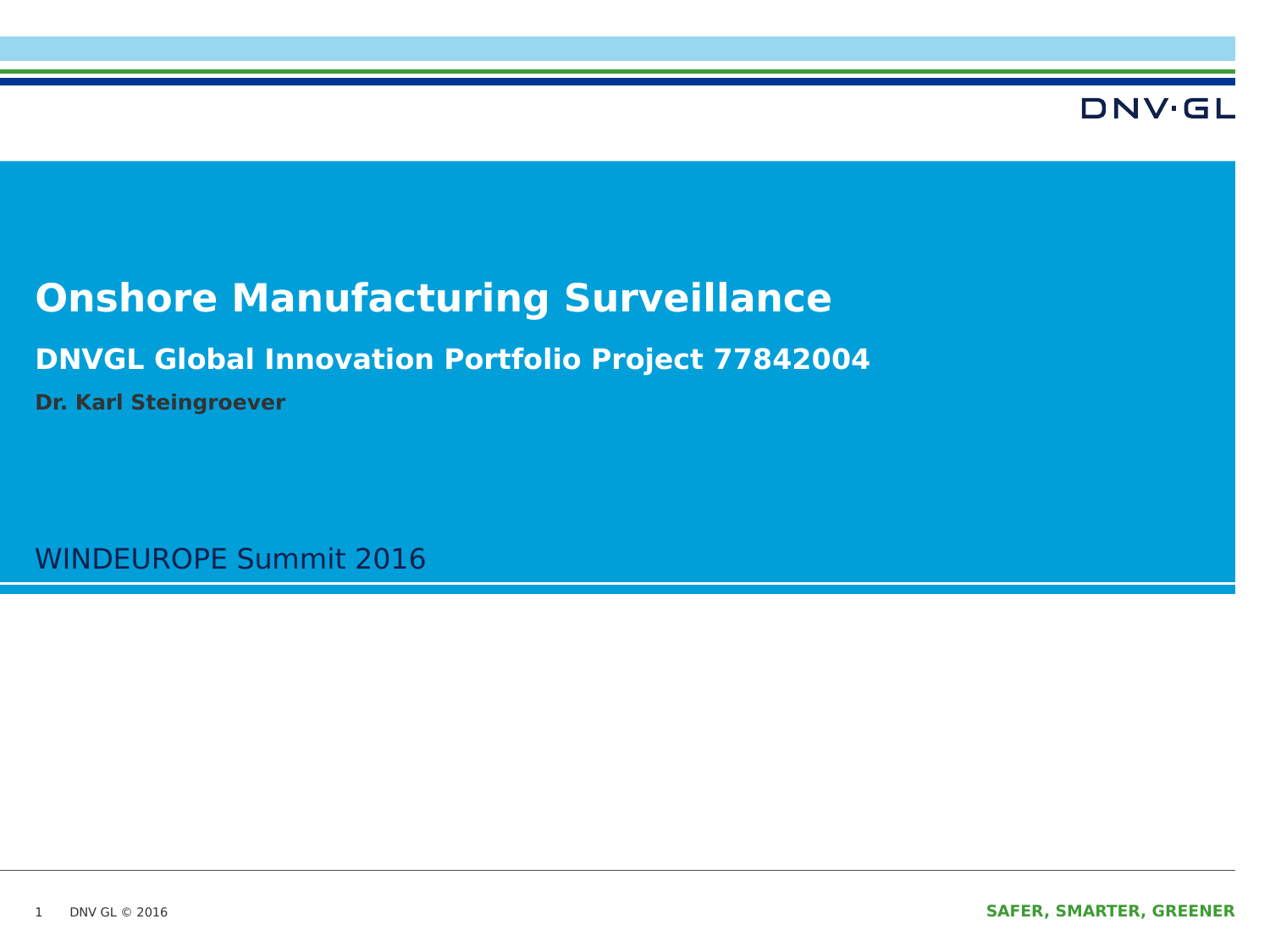

# Onshore Manufacturing Surveillance
DNVGL Global Innovation Portfolio Project 77842004
Dr. Karl Steingroever
1